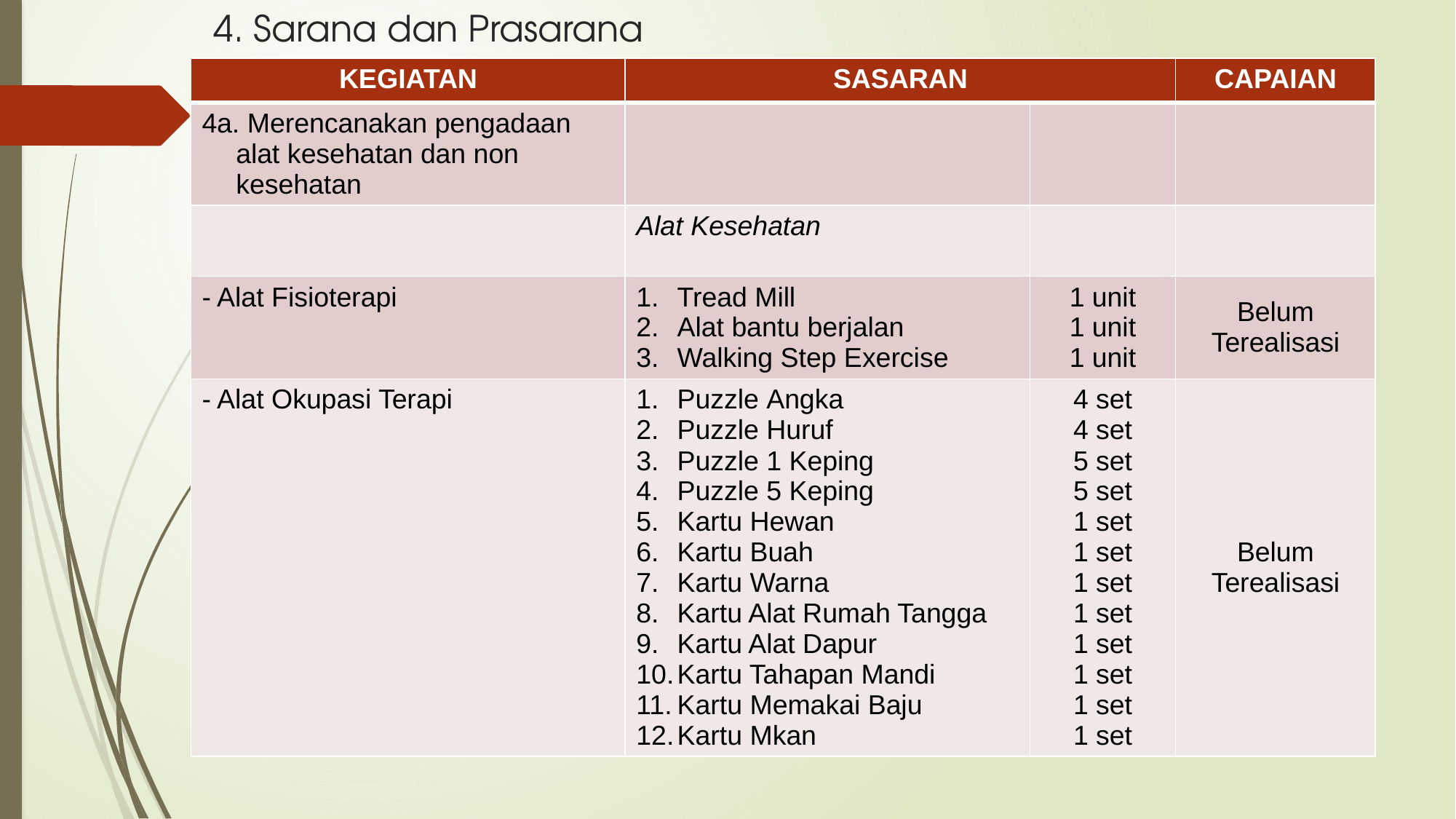

# 4. Sarana dan Prasarana
| KEGIATAN | SASARAN |  | CAPAIAN |
| --- | --- | --- | --- |
| 4a. Merencanakan pengadaan alat kesehatan dan non kesehatan |  |  |  |
|  | Alat Kesehatan |  |  |
| - Alat Fisioterapi | Tread Mill Alat bantu berjalan Walking Step Exercise | 1 unit 1 unit 1 unit | Belum Terealisasi |
| - Alat Okupasi Terapi | Puzzle Angka Puzzle Huruf Puzzle 1 Keping Puzzle 5 Keping Kartu Hewan Kartu Buah Kartu Warna Kartu Alat Rumah Tangga Kartu Alat Dapur Kartu Tahapan Mandi Kartu Memakai Baju Kartu Mkan | 4 set 4 set 5 set 5 set 1 set 1 set 1 set 1 set 1 set 1 set 1 set 1 set | Belum Terealisasi |